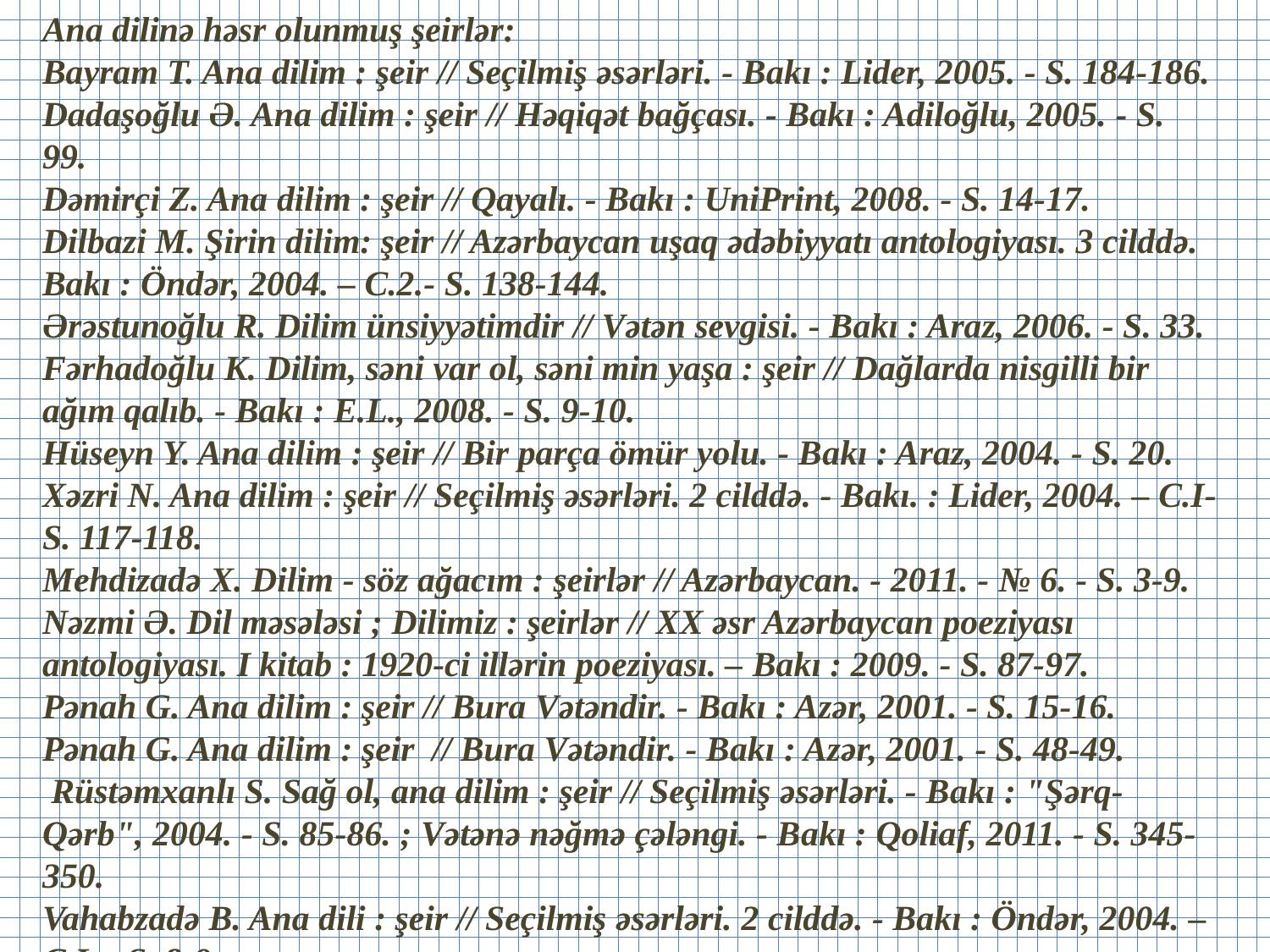

Ana dilinə həsr olunmuş şeirlər:
Bayram T. Ana dilim : şeir // Seçilmiş əsərləri. - Bakı : Lider, 2005. - S. 184-186.
Dadaşoğlu Ə. Ana dilim : şeir // Həqiqət bağçası. - Bakı : Adiloğlu, 2005. - S. 99.
Dəmirçi Z. Ana dilim : şeir // Qayalı. - Bakı : UniPrint, 2008. - S. 14-17.
Dilbazi M. Şirin dilim: şeir // Azərbaycan uşaq ədəbiyyatı antologiyası. 3 cilddə.  Bakı : Öndər, 2004. – C.2.- S. 138-144.
Ərəstunoğlu R. Dilim ünsiyyətimdir // Vətən sevgisi. - Bakı : Araz, 2006. - S. 33.
Fərhadoğlu K. Dilim, səni var ol, səni min yaşa : şeir // Dağlarda nisgilli bir ağım qalıb. - Bakı : E.L., 2008. - S. 9-10.
Hüseyn Y. Ana dilim : şeir // Bir parça ömür yolu. - Bakı : Araz, 2004. - S. 20.
Xəzri N. Ana dilim : şeir // Seçilmiş əsərləri. 2 cilddə. - Bakı. : Lider, 2004. – C.I- S. 117-118.
Mehdizadə X. Dilim - söz ağacım : şeirlər // Azərbaycan. - 2011. - № 6. - S. 3-9.
Nəzmi Ə. Dil məsələsi ; Dilimiz : şeirlər // XX əsr Azərbaycan poeziyası antologiyası. I kitab : 1920-ci illərin poeziyası. – Bakı : 2009. - S. 87-97.
Pənah G. Ana dilim : şeir // Bura Vətəndir. - Bakı : Azər, 2001. - S. 15-16.
Pənah G. Ana dilim : şeir  // Bura Vətəndir. - Bakı : Azər, 2001. - S. 48-49.
 Rüstəmxanlı S. Sağ ol, ana dilim : şeir // Seçilmiş əsərləri. - Bakı : "Şərq-Qərb", 2004. - S. 85-86. ; Vətənə nəğmə çələngi. - Bakı : Qoliaf, 2011. - S. 345-350.
Vahabzadə B. Ana dili : şeir // Seçilmiş əsərləri. 2 cilddə. - Bakı : Öndər, 2004. – C.I. - S. 8-9.